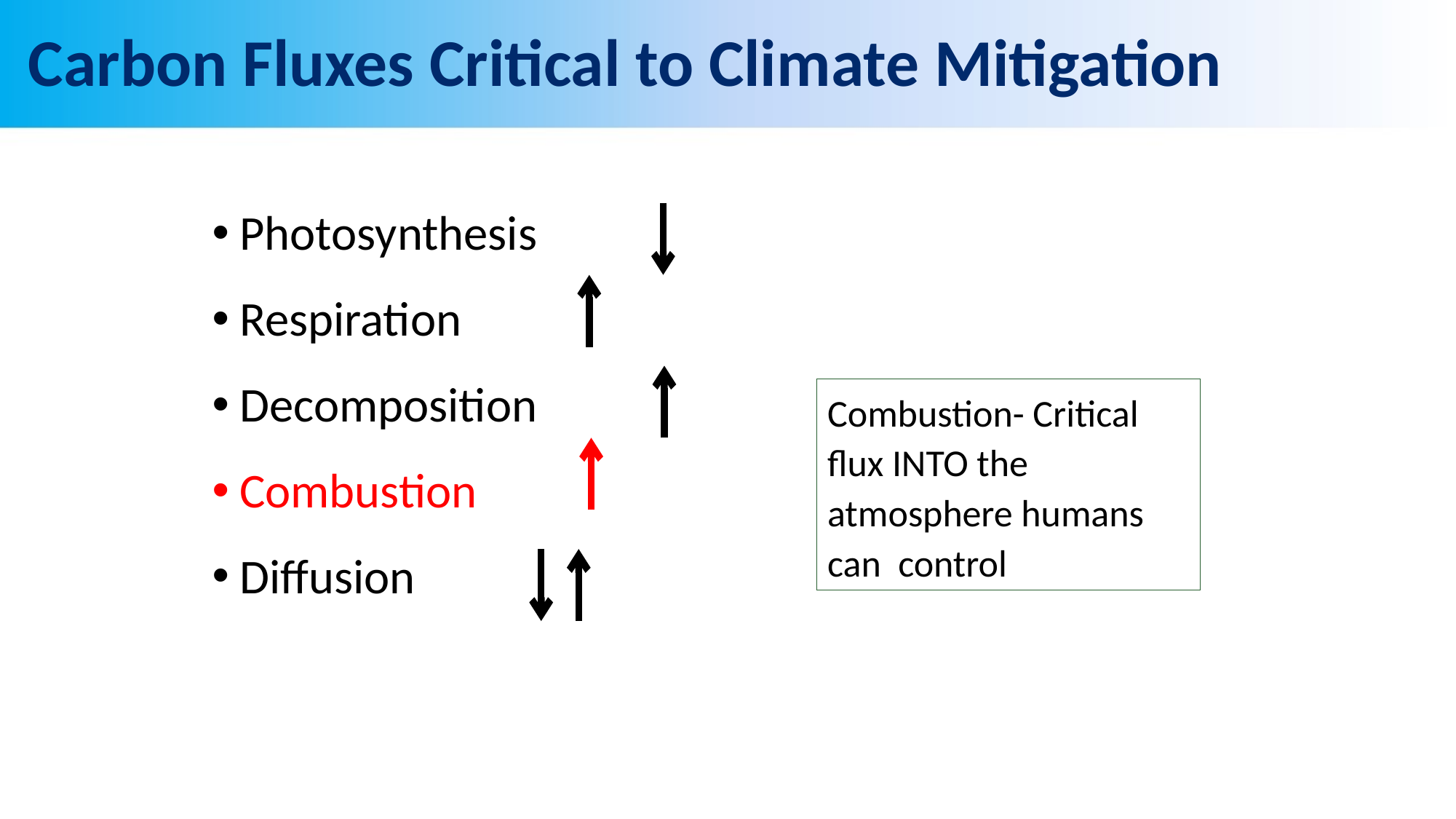

# Carbon Fluxes Critical to Climate Mitigation
Photosynthesis
Respiration
Decomposition
Combustion
Diffusion

Combustion- Critical flux INTO the atmosphere humans can  control